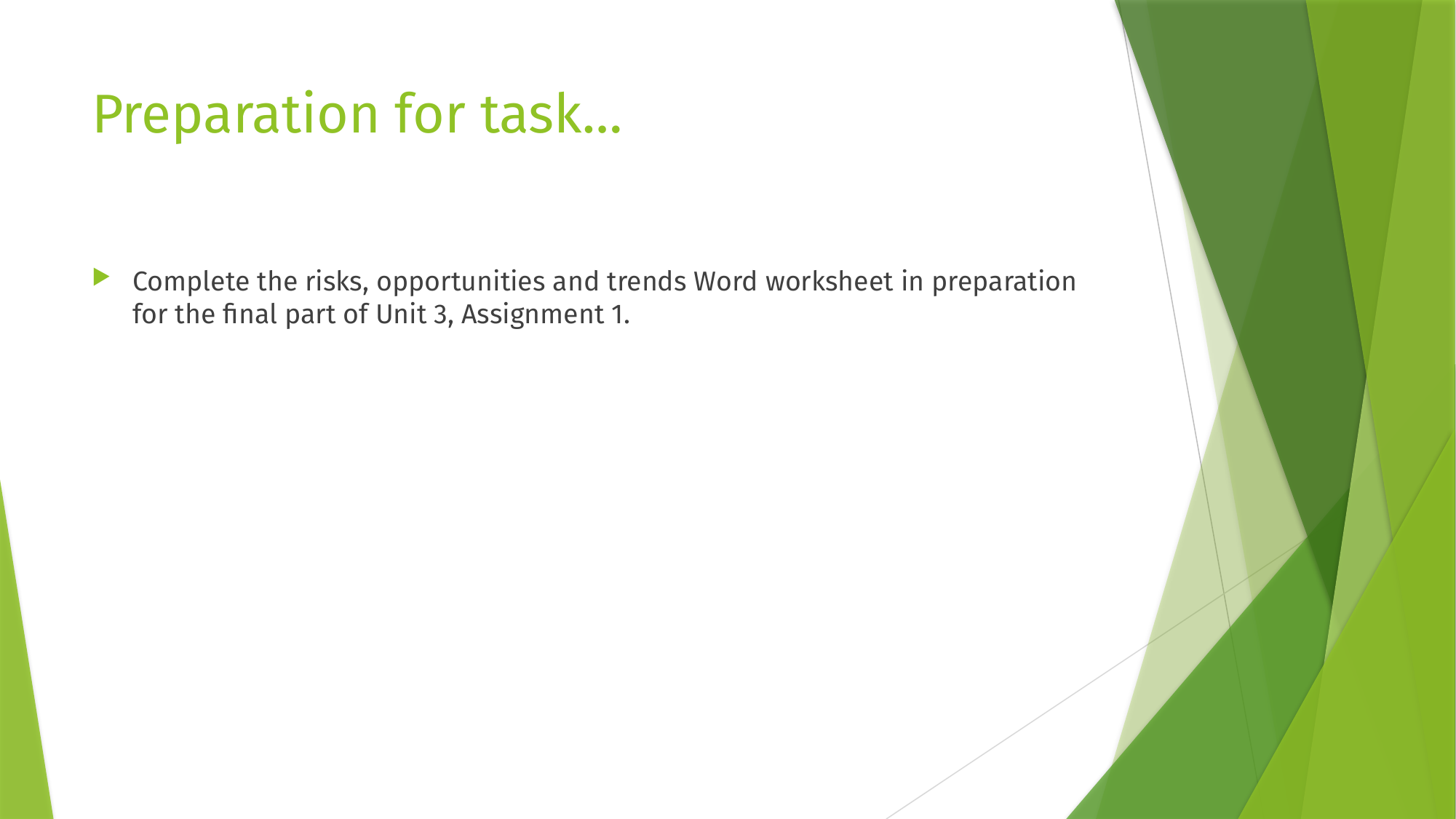

# Preparation for task…
Complete the risks, opportunities and trends Word worksheet in preparation for the final part of Unit 3, Assignment 1.